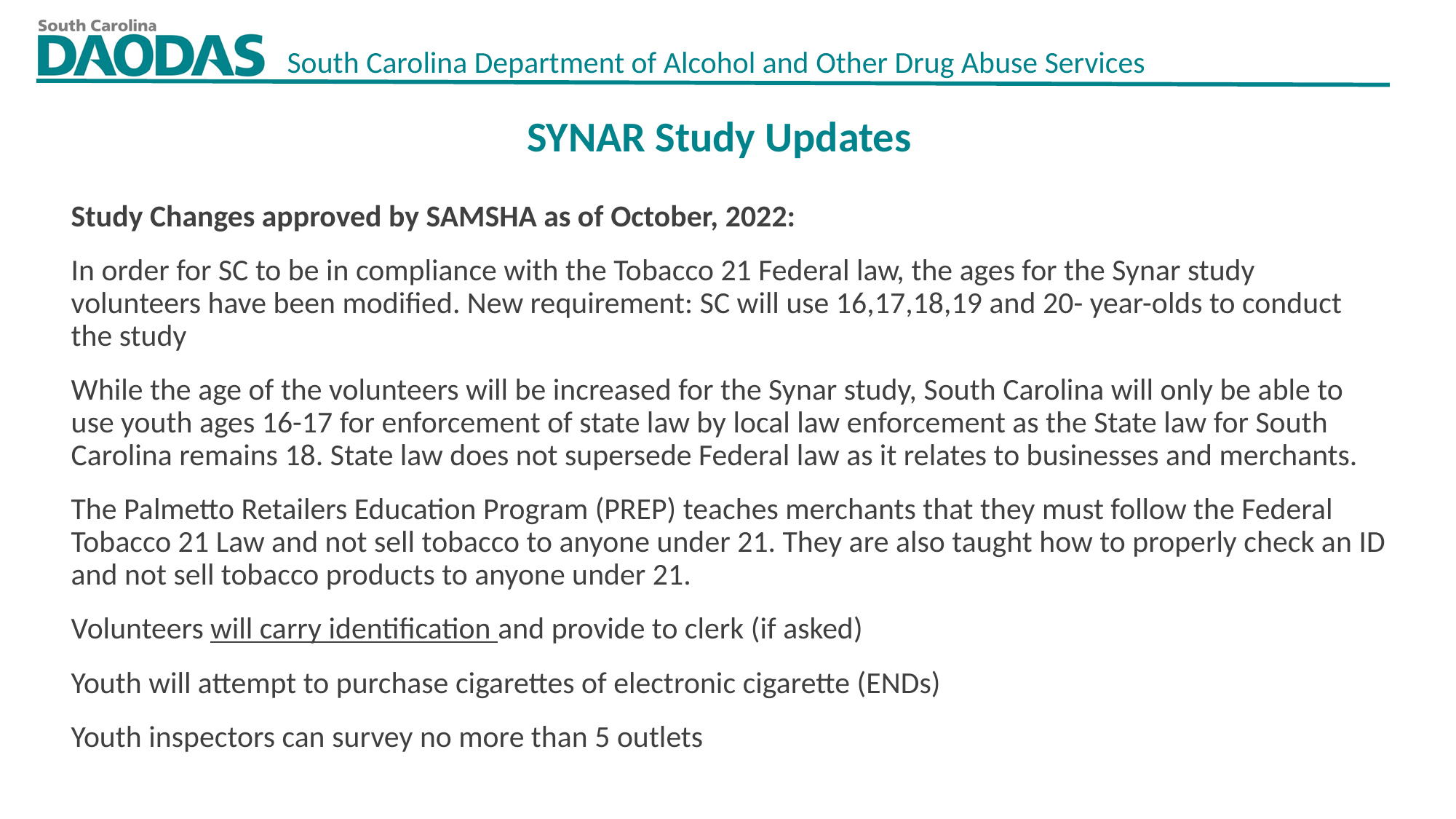

SYNAR Study Updates
Study Changes approved by SAMSHA as of October, 2022:
In order for SC to be in compliance with the Tobacco 21 Federal law, the ages for the Synar study volunteers have been modified. New requirement: SC will use 16,17,18,19 and 20- year-olds to conduct the study
While the age of the volunteers will be increased for the Synar study, South Carolina will only be able to use youth ages 16-17 for enforcement of state law by local law enforcement as the State law for South Carolina remains 18. State law does not supersede Federal law as it relates to businesses and merchants.
The Palmetto Retailers Education Program (PREP) teaches merchants that they must follow the Federal Tobacco 21 Law and not sell tobacco to anyone under 21. They are also taught how to properly check an ID and not sell tobacco products to anyone under 21.
Volunteers will carry identification and provide to clerk (if asked)
Youth will attempt to purchase cigarettes of electronic cigarette (ENDs)
Youth inspectors can survey no more than 5 outlets

11/2/2022